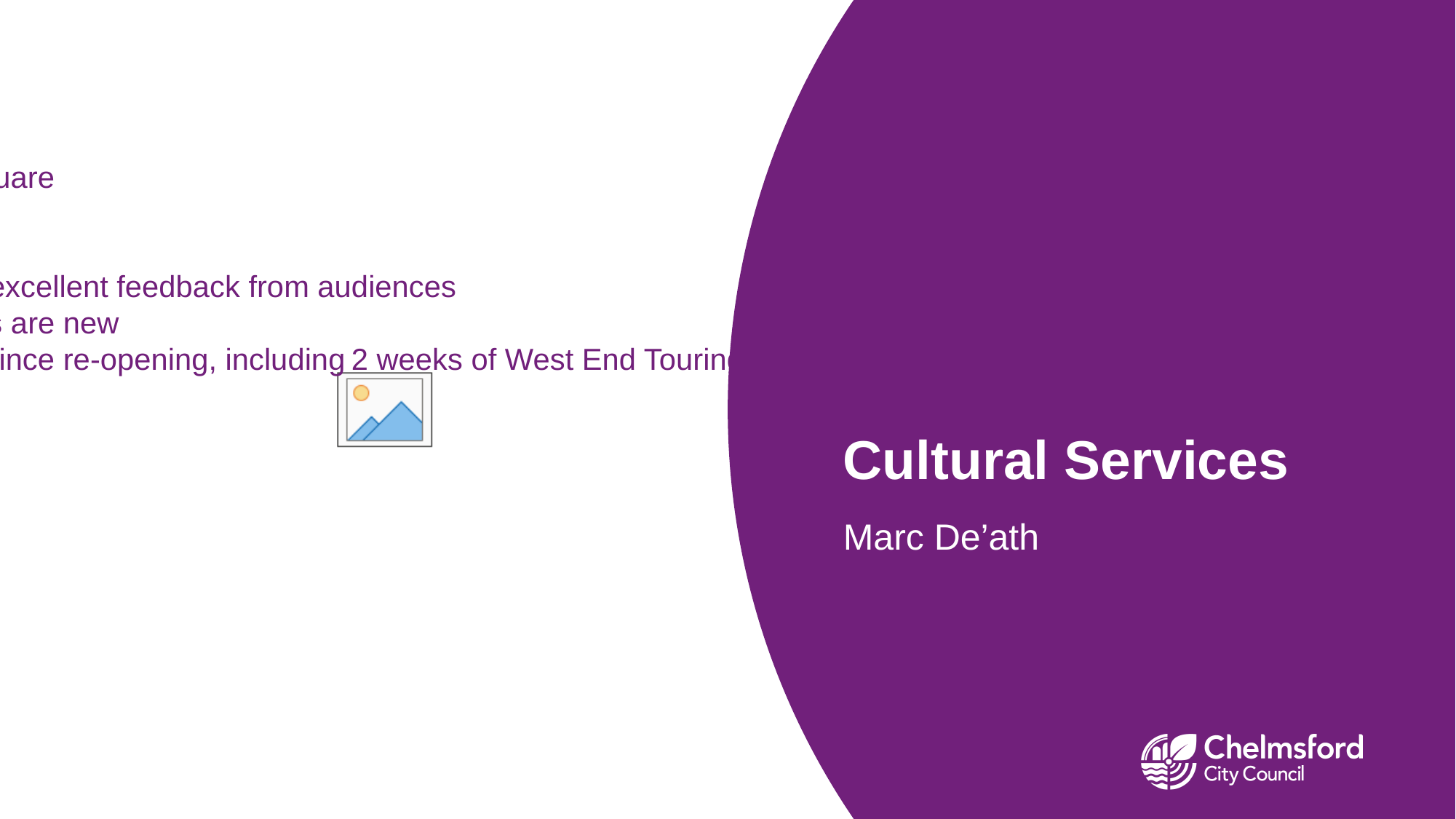

Festivals and Events
Science Festival at ARU
Concrete Canvas
New events space at Tindal Square

Chelmsford Theatre
Completed refurbishment with excellent feedback from audiences
40% of the Theatre’s audiences are new
Sold-out shows have doubled since re-opening, including 2 weeks of West End Touring Shows, Blood Brothers & Mousetrap
# Cultural Services
Marc De’ath